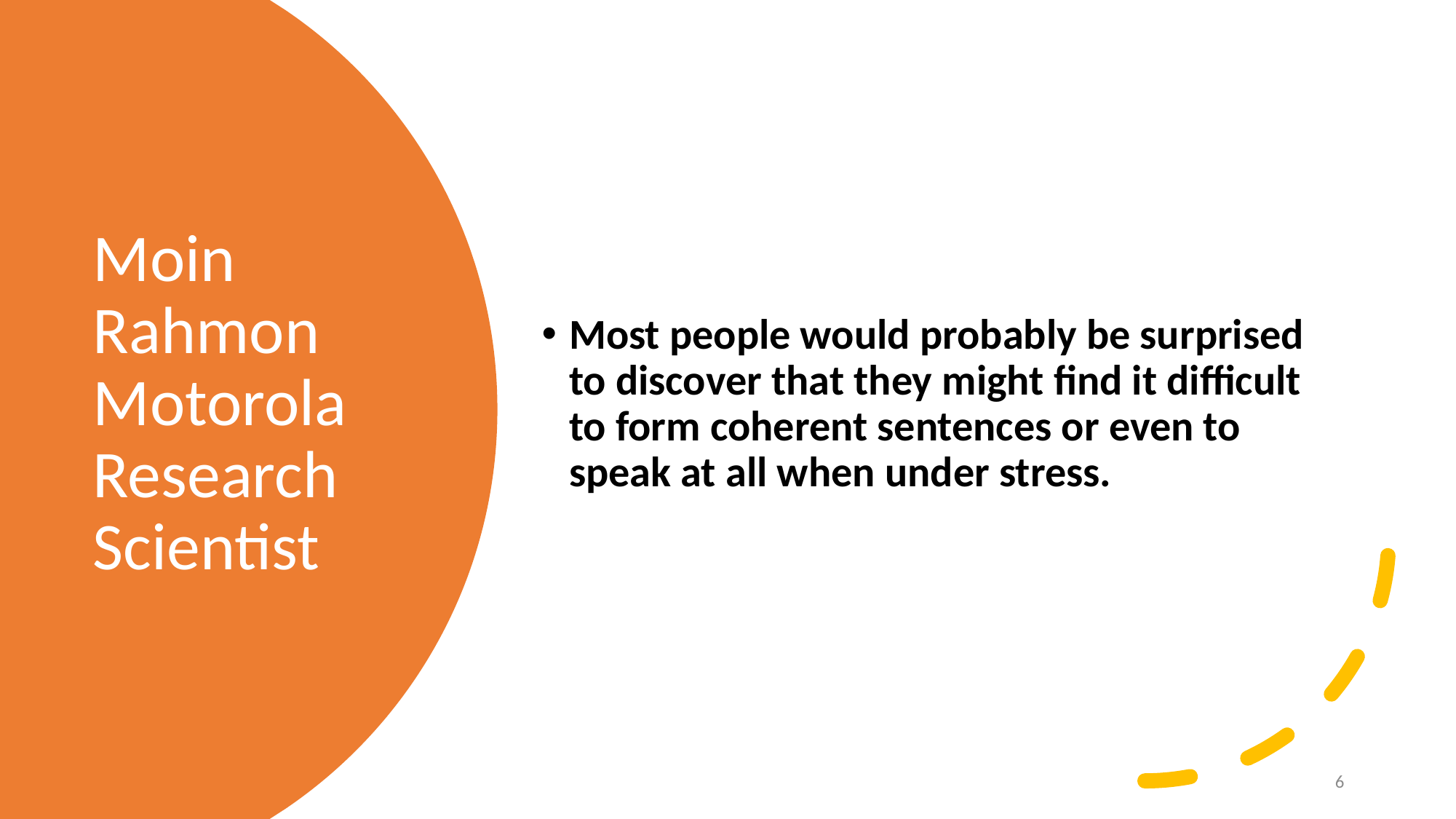

Most people would probably be surprised to discover that they might find it difficult to form coherent sentences or even to speak at all when under stress.
Moin Rahmon
Motorola Research Scientist

6